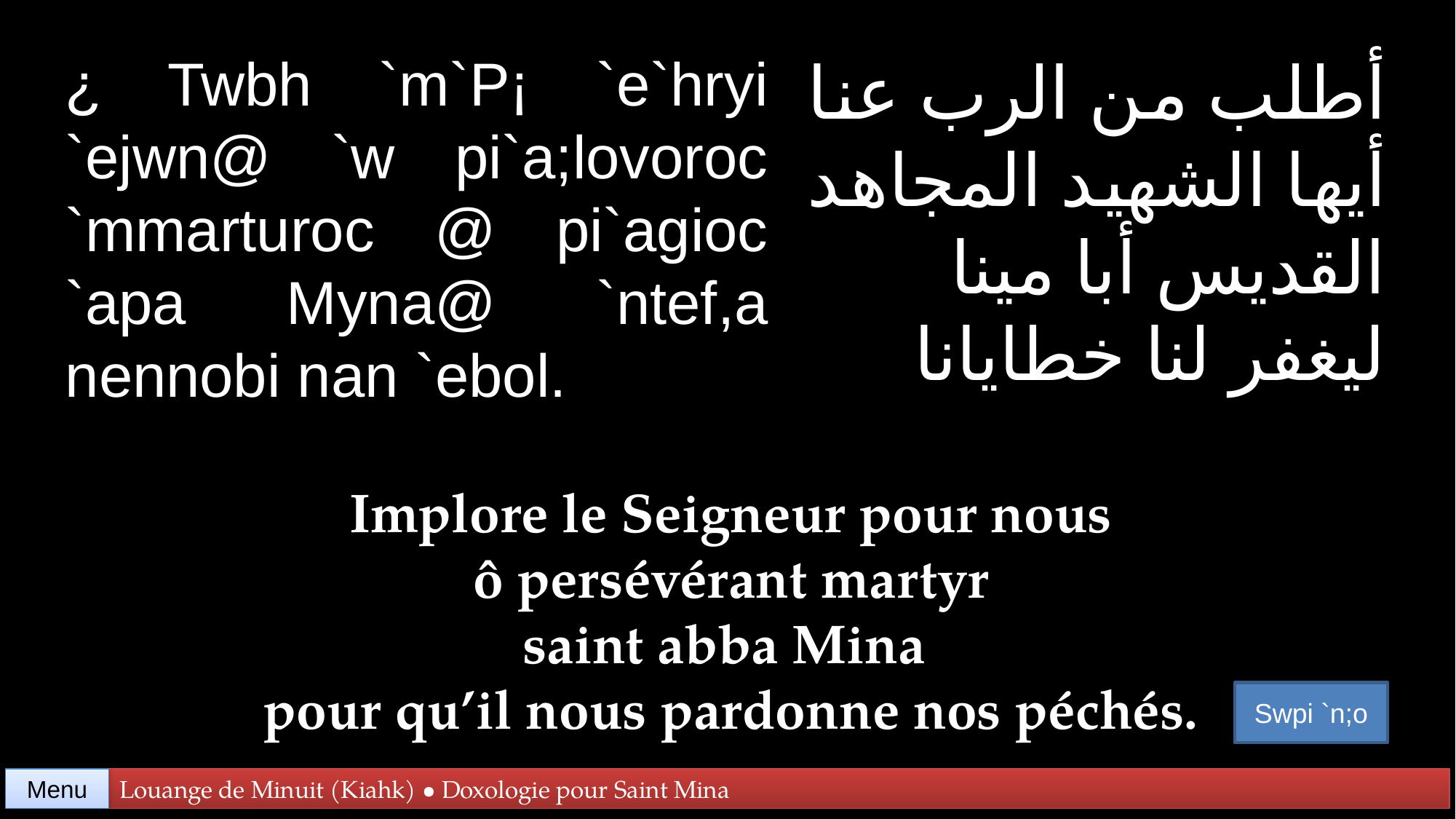

¿ Twbh `m`P¡ `e`hryi
`ejwn@ `w pi`a;lovoroc
`mmarturoc @ pi`agioc `apa Myna@ `ntef,a nennobi nan `ebol.
أطلب من الرب عنا
أيها الشهيد المجاهد
القديس أبا مينا
ليغفر لنا خطايانا
Implore le Seigneur pour nous
 ô persévérant martyr
saint abba Mina
pour qu’il nous pardonne nos péchés.
Swpi `n;o
Menu
Louange de Minuit (Kiahk) • Doxologie pour Saint Mina